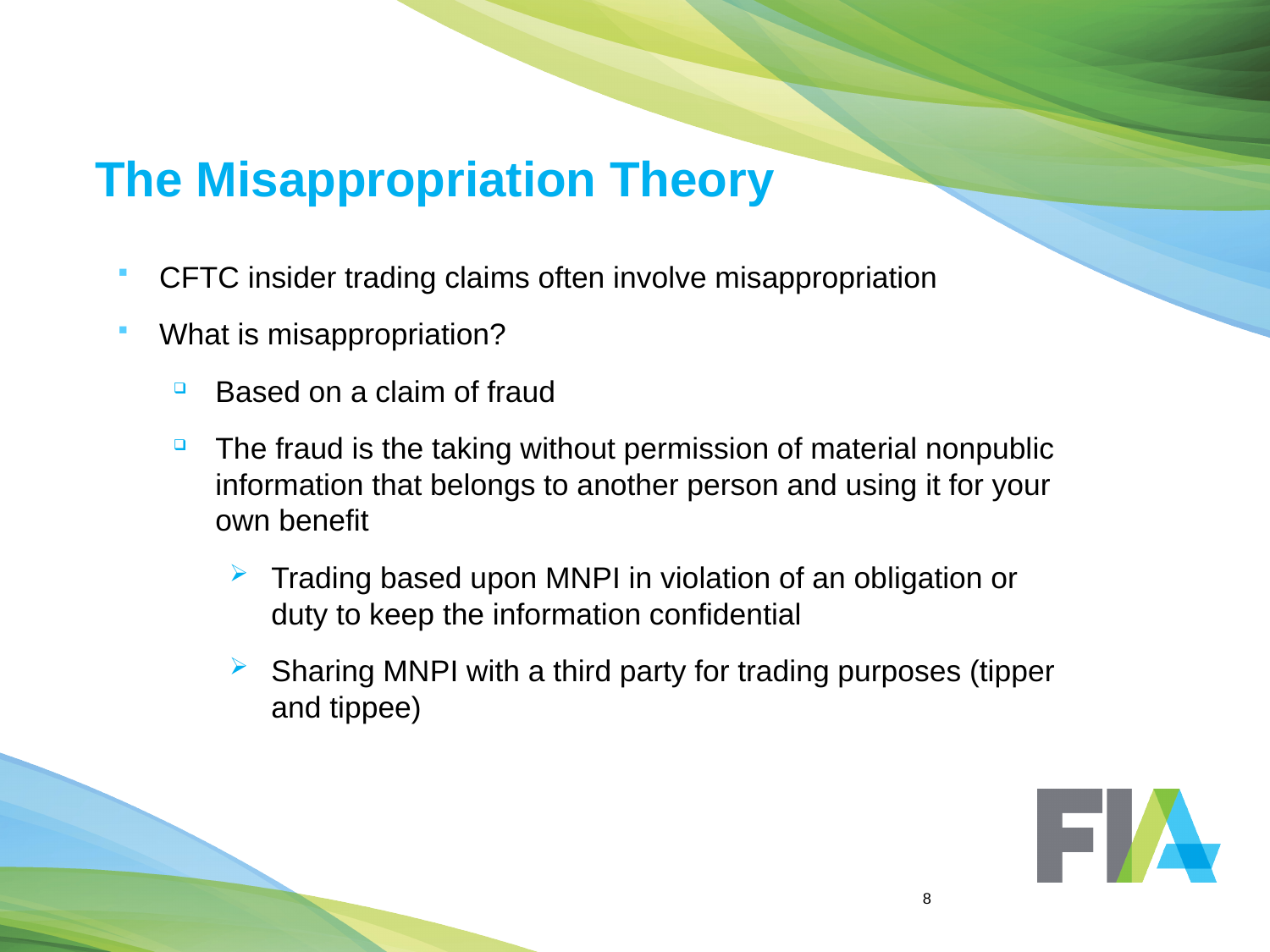

# The Misappropriation Theory
CFTC insider trading claims often involve misappropriation
What is misappropriation?
Based on a claim of fraud
The fraud is the taking without permission of material nonpublic information that belongs to another person and using it for your own benefit
Trading based upon MNPI in violation of an obligation or duty to keep the information confidential
Sharing MNPI with a third party for trading purposes (tipper and tippee)
8